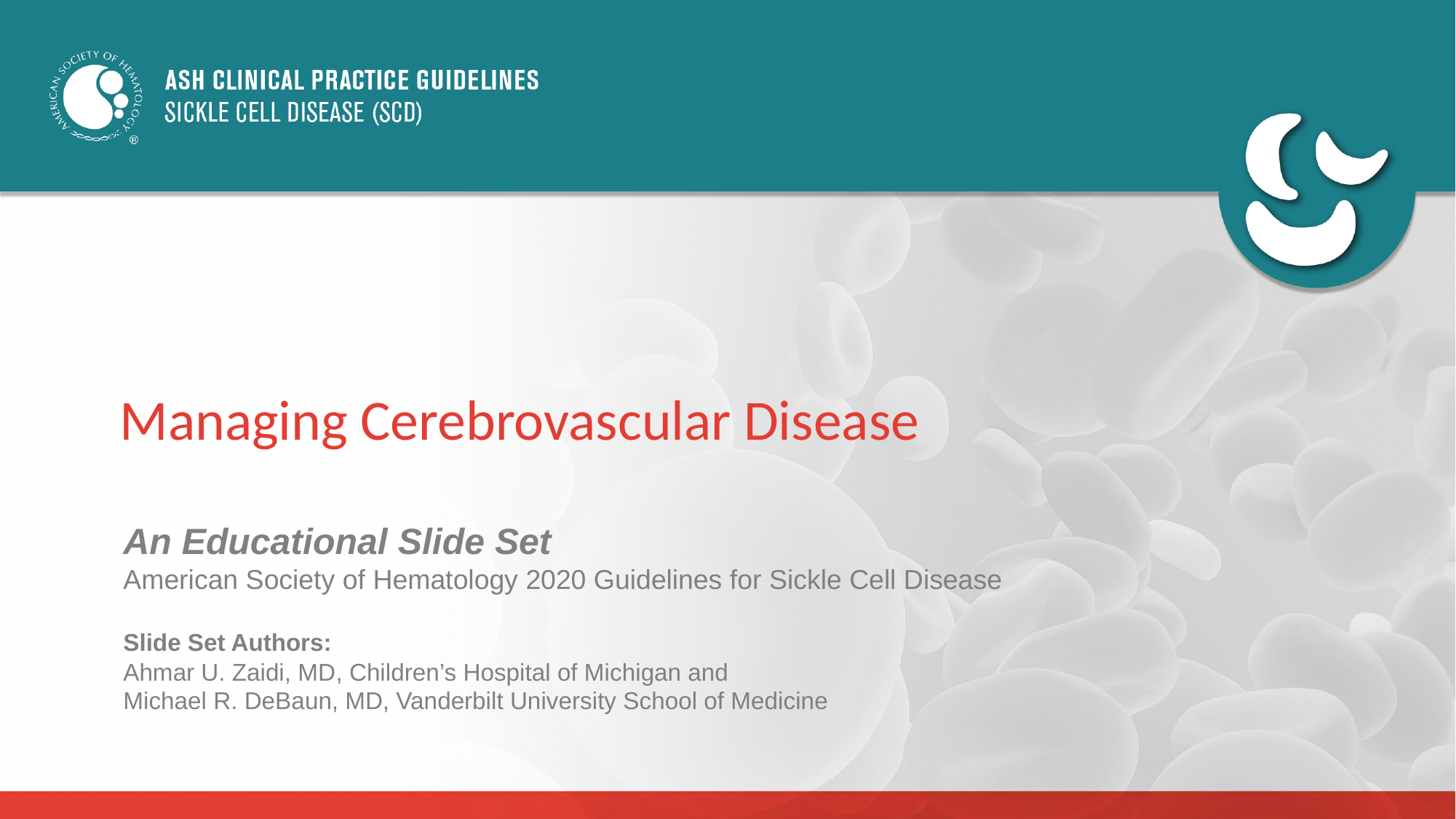

# Managing Cerebrovascular Disease
An Educational Slide Set
American Society of Hematology 2020 Guidelines for Sickle Cell Disease

Slide Set Authors:
Ahmar U. Zaidi, MD, Children’s Hospital of Michigan and
Michael R. DeBaun, MD, Vanderbilt University School of Medicine